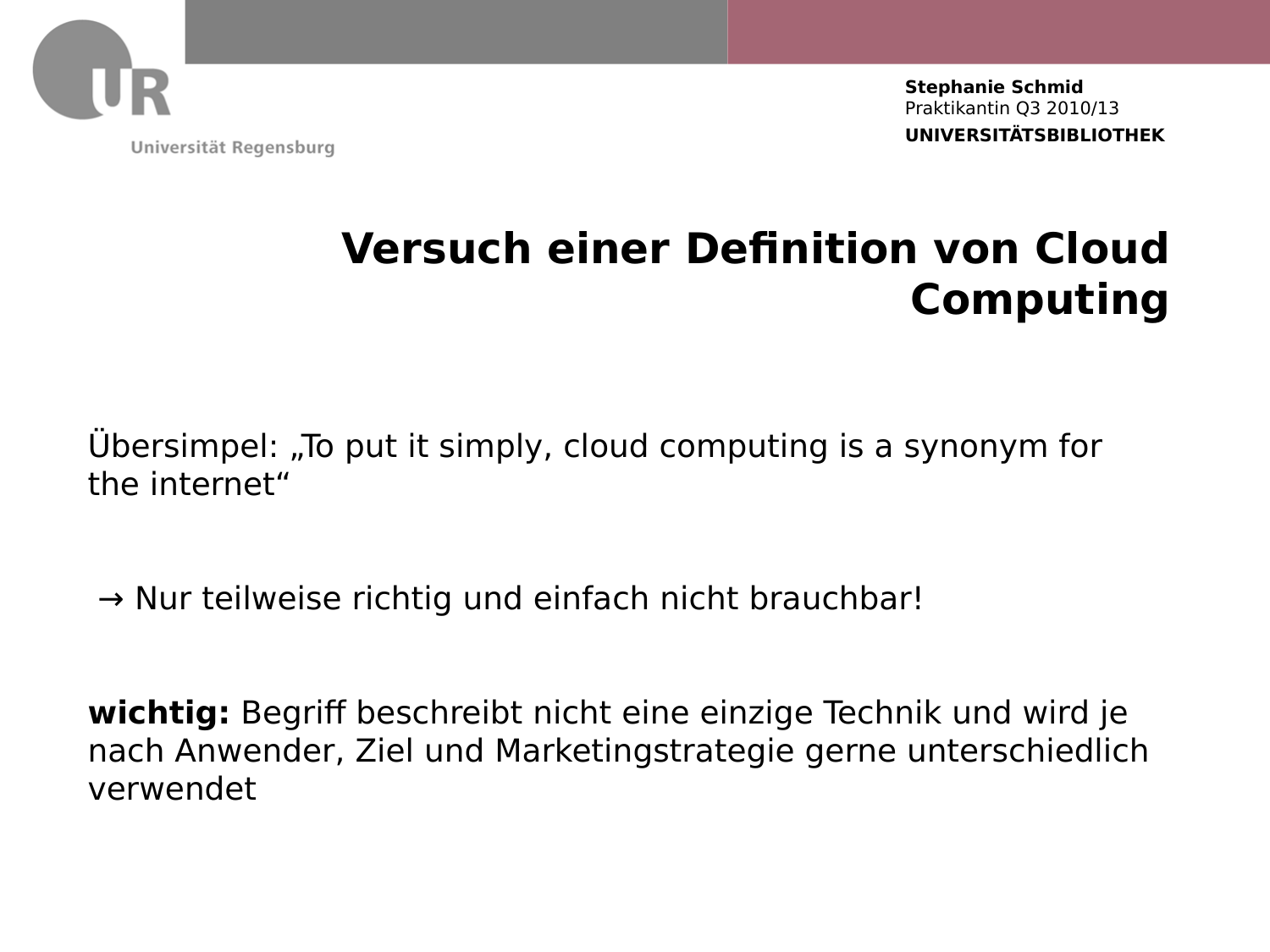

Versuch einer Definition von Cloud Computing

Übersimpel: „To put it simply, cloud computing is a synonym for the internet“

 → Nur teilweise richtig und einfach nicht brauchbar!

wichtig: Begriff beschreibt nicht eine einzige Technik und wird je nach Anwender, Ziel und Marketingstrategie gerne unterschiedlich verwendet